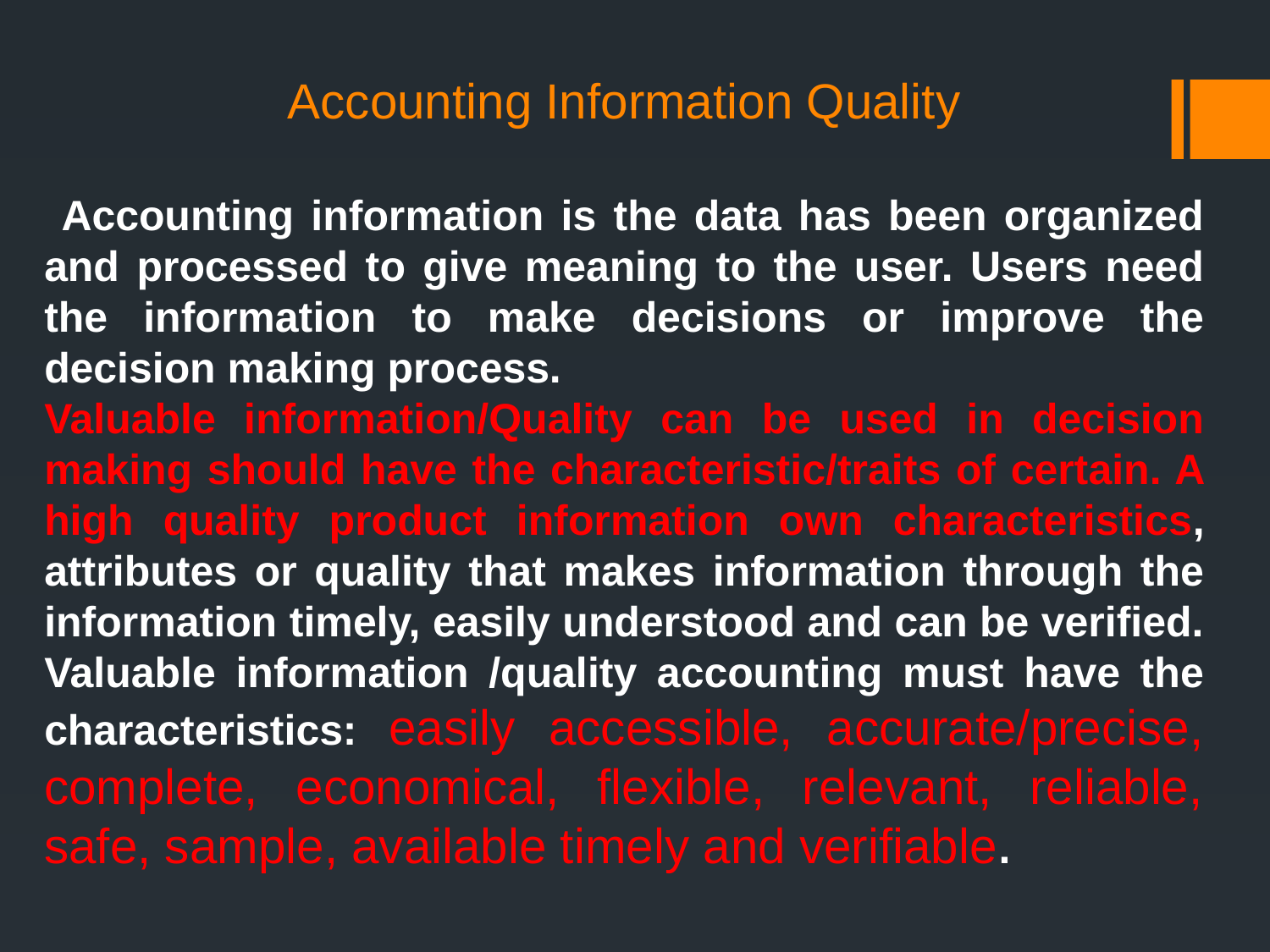

Accounting Information Quality

 Accounting information is the data has been organized and processed to give meaning to the user. Users need the information to make decisions or improve the decision making process.
Valuable information/Quality can be used in decision making should have the characteristic/traits of certain. A high quality product information own characteristics, attributes or quality that makes information through the information timely, easily understood and can be verified. Valuable information /quality accounting must have the characteristics: easily accessible, accurate/precise, complete, economical, flexible, relevant, reliable, safe, sample, available timely and verifiable.